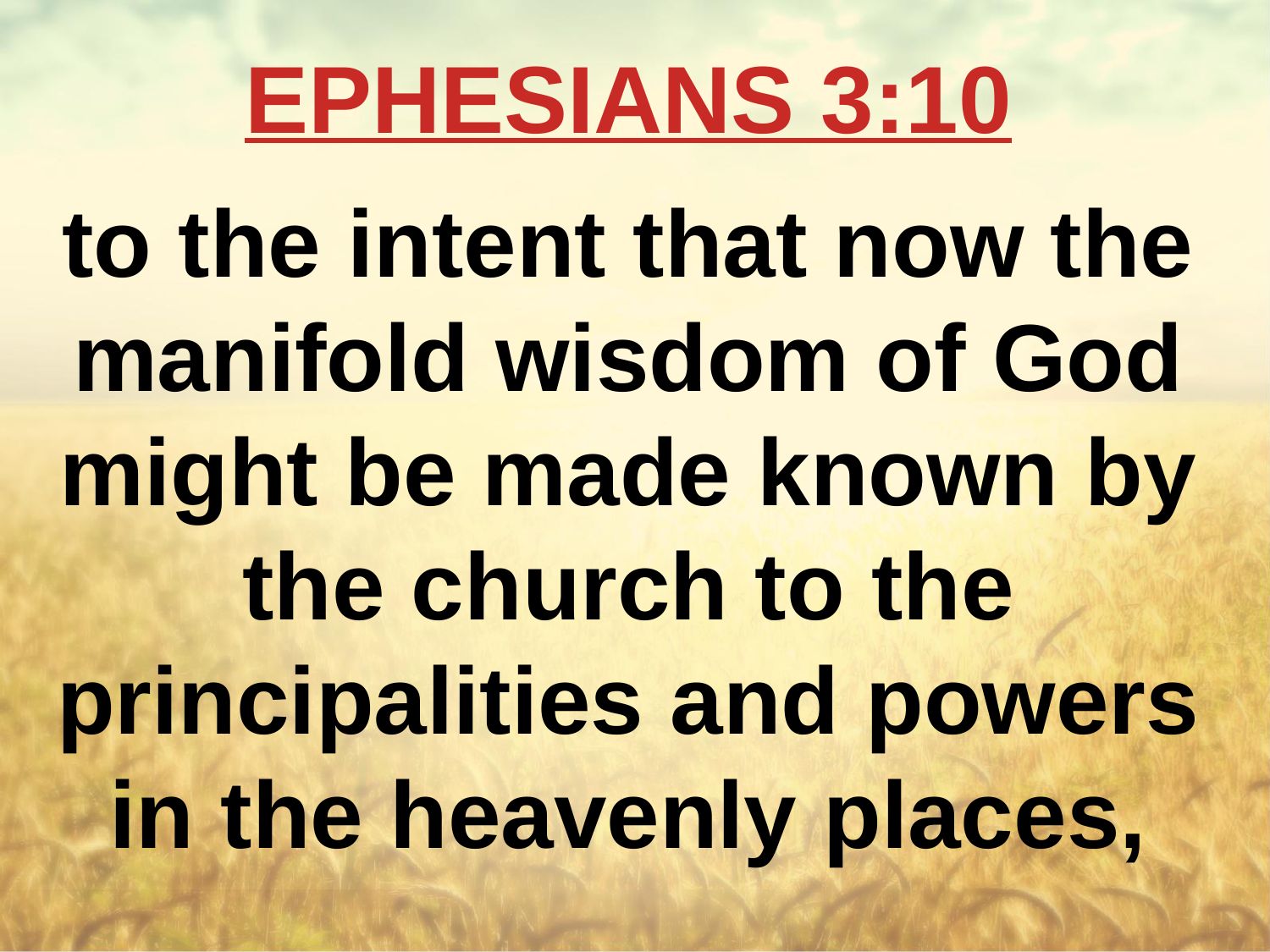

EPHESIANS 3:10

to the intent that now the manifold wisdom of God might be made known by the church to the principalities and powers in the heavenly places,